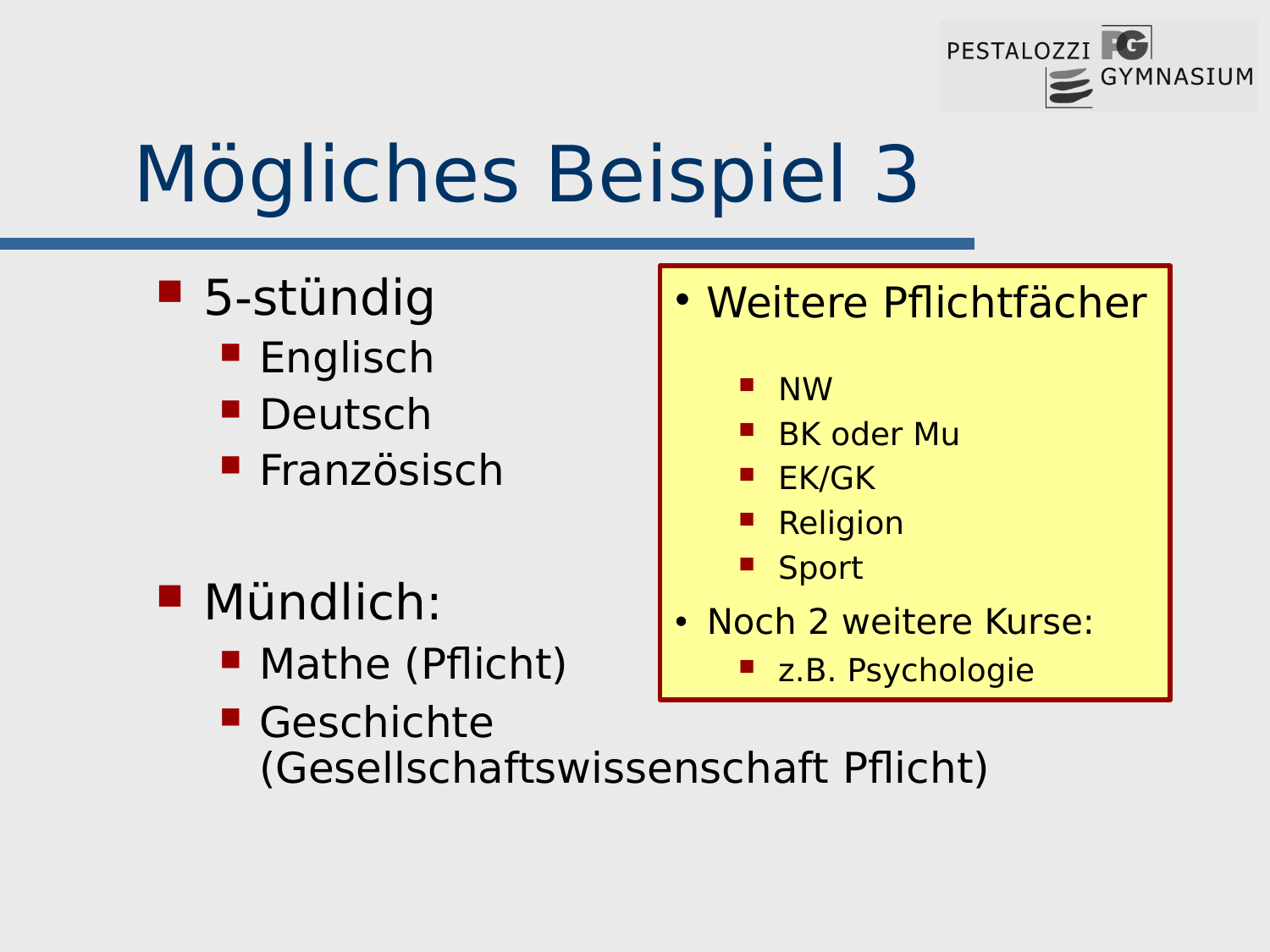

# Mögliches Beispiel 3
5-stündig
Englisch
Deutsch
Französisch

Mündlich:
Mathe (Pflicht)
Geschichte
(Gesellschaftswissenschaft Pflicht)
Weitere Pflichtfächer
NW
BK oder Mu
EK/GK
Religion
Sport
Noch 2 weitere Kurse:
z.B. Psychologie